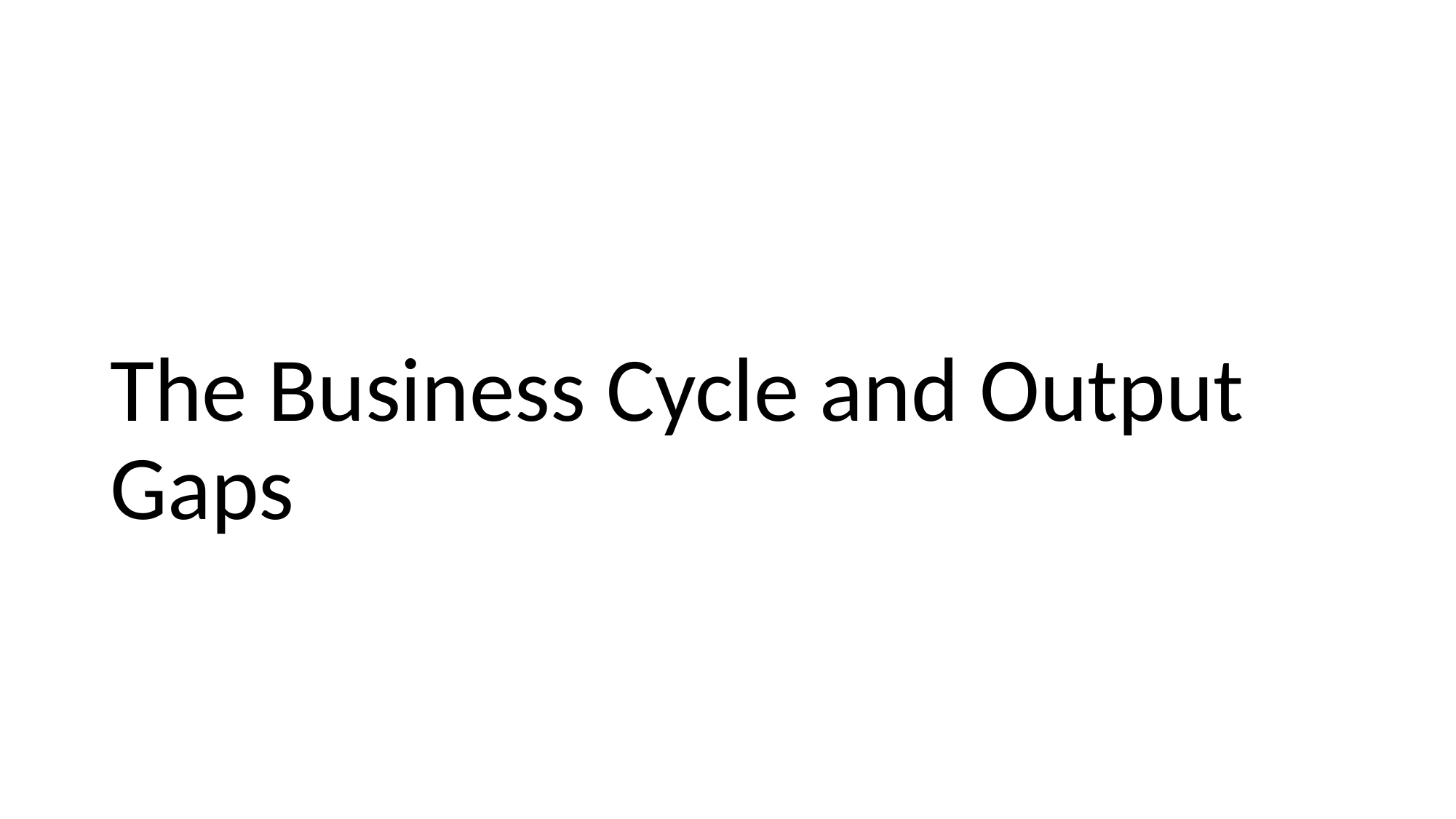

# The Business Cycle and Output Gaps